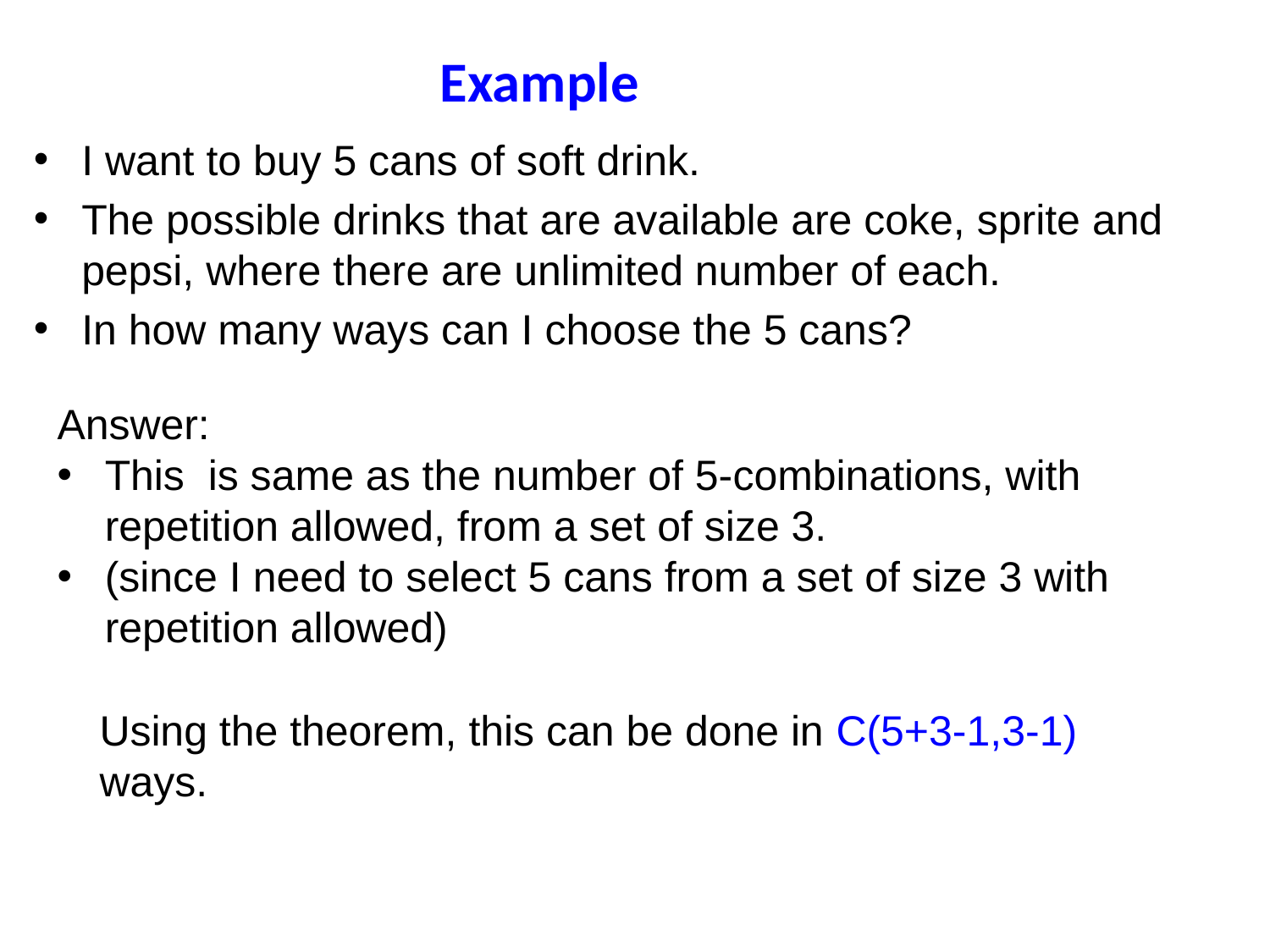

# Example
I want to buy 5 cans of soft drink.
The possible drinks that are available are coke, sprite and pepsi, where there are unlimited number of each.
In how many ways can I choose the 5 cans?
Answer:
This  is same as the number of 5-combinations, with repetition allowed, from a set of size 3.
(since I need to select 5 cans from a set of size 3 with repetition allowed)
Using the theorem, this can be done in C(5+3-1,3-1) ways.